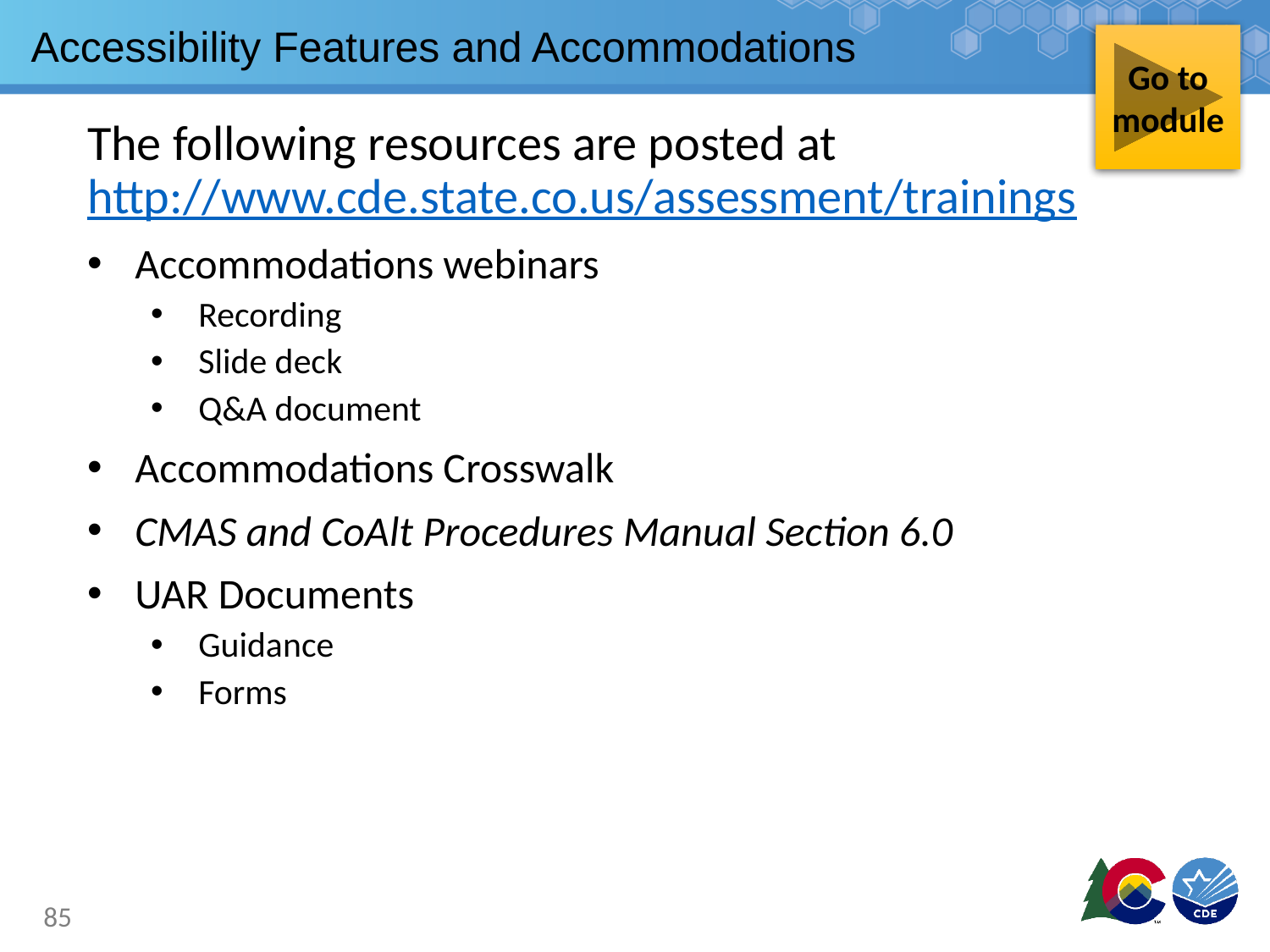

# Accessibility Features and Accommodations
Go to module
The following resources are posted at http://www.cde.state.co.us/assessment/trainings
Accommodations webinars
Recording
Slide deck
Q&A document
Accommodations Crosswalk
CMAS and CoAlt Procedures Manual Section 6.0
UAR Documents
Guidance
Forms

85